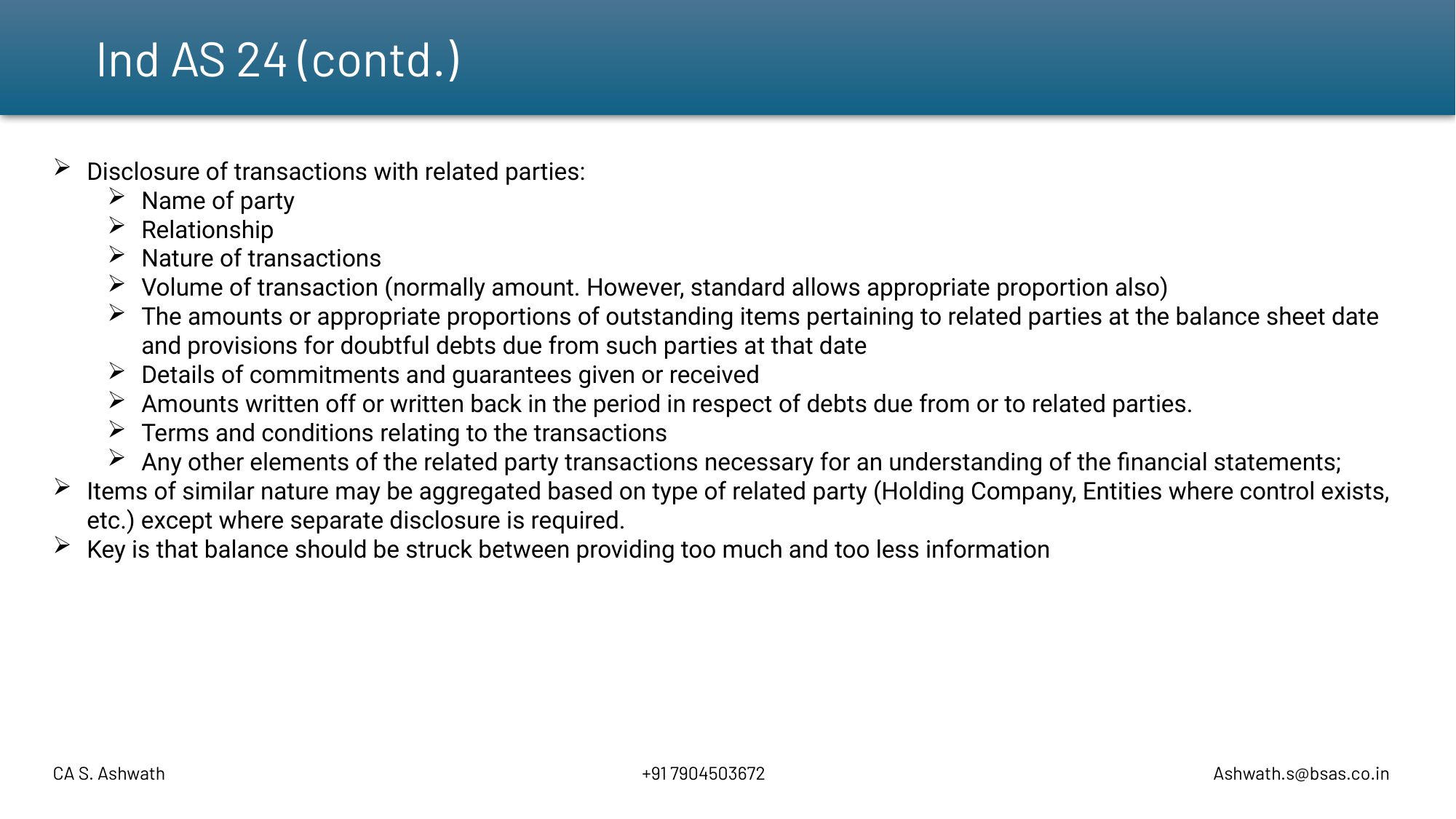

Ind AS 24 (contd.)
Disclosure of transactions with related parties:
Name of party
Relationship
Nature of transactions
Volume of transaction (normally amount. However, standard allows appropriate proportion also)
The amounts or appropriate proportions of outstanding items pertaining to related parties at the balance sheet date and provisions for doubtful debts due from such parties at that date
Details of commitments and guarantees given or received
Amounts written off or written back in the period in respect of debts due from or to related parties.
Terms and conditions relating to the transactions
Any other elements of the related party transactions necessary for an understanding of the financial statements;
Items of similar nature may be aggregated based on type of related party (Holding Company, Entities where control exists, etc.) except where separate disclosure is required.
Key is that balance should be struck between providing too much and too less information
CA S. Ashwath				            +91 7904503672				                   Ashwath.s@bsas.co.in